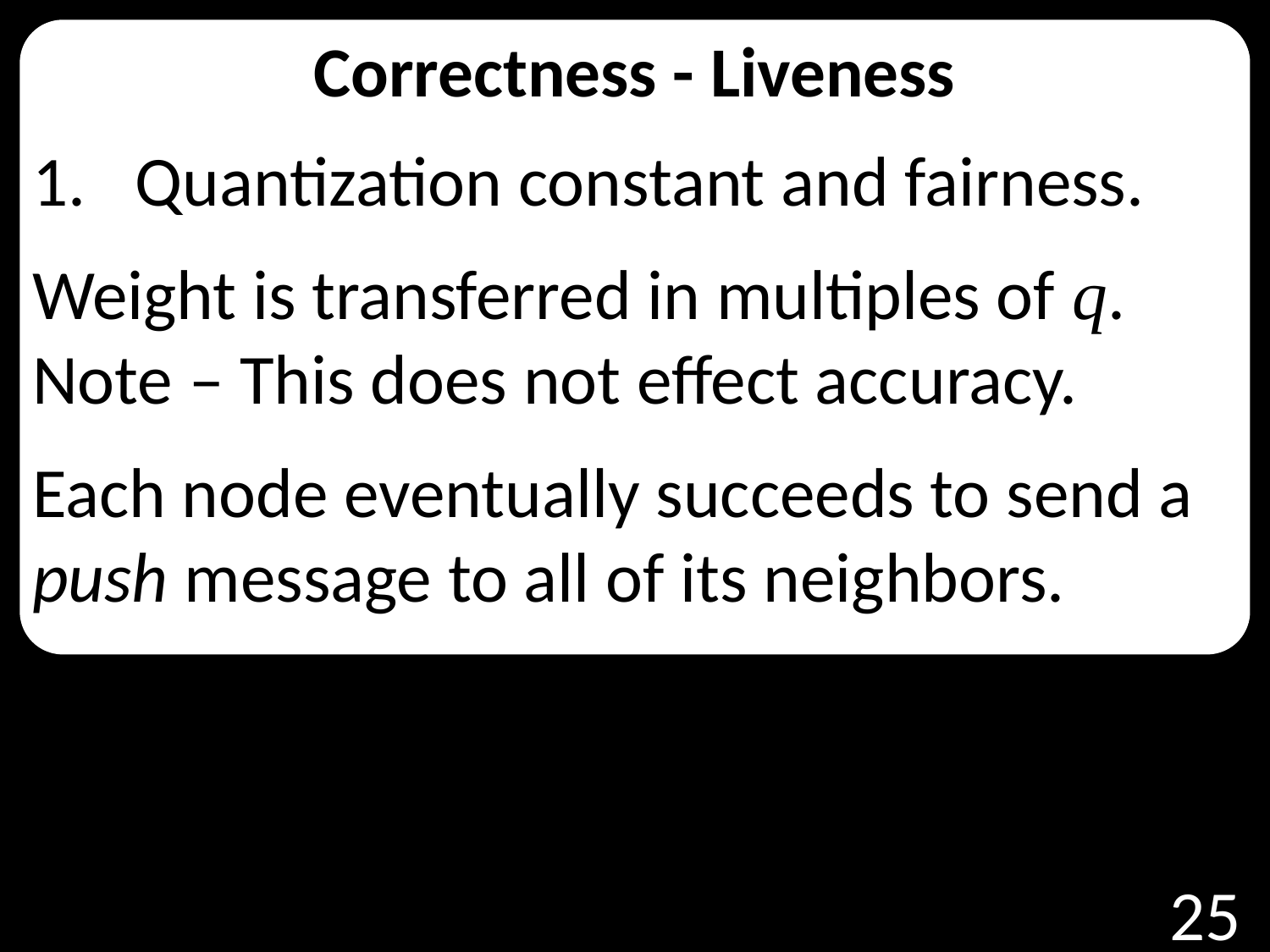

Correctness - Liveness

1. 	Quantization constant and fairness.
Weight is transferred in multiples of q.
Note – This does not effect accuracy.
Each node eventually succeeds to send a push message to all of its neighbors.